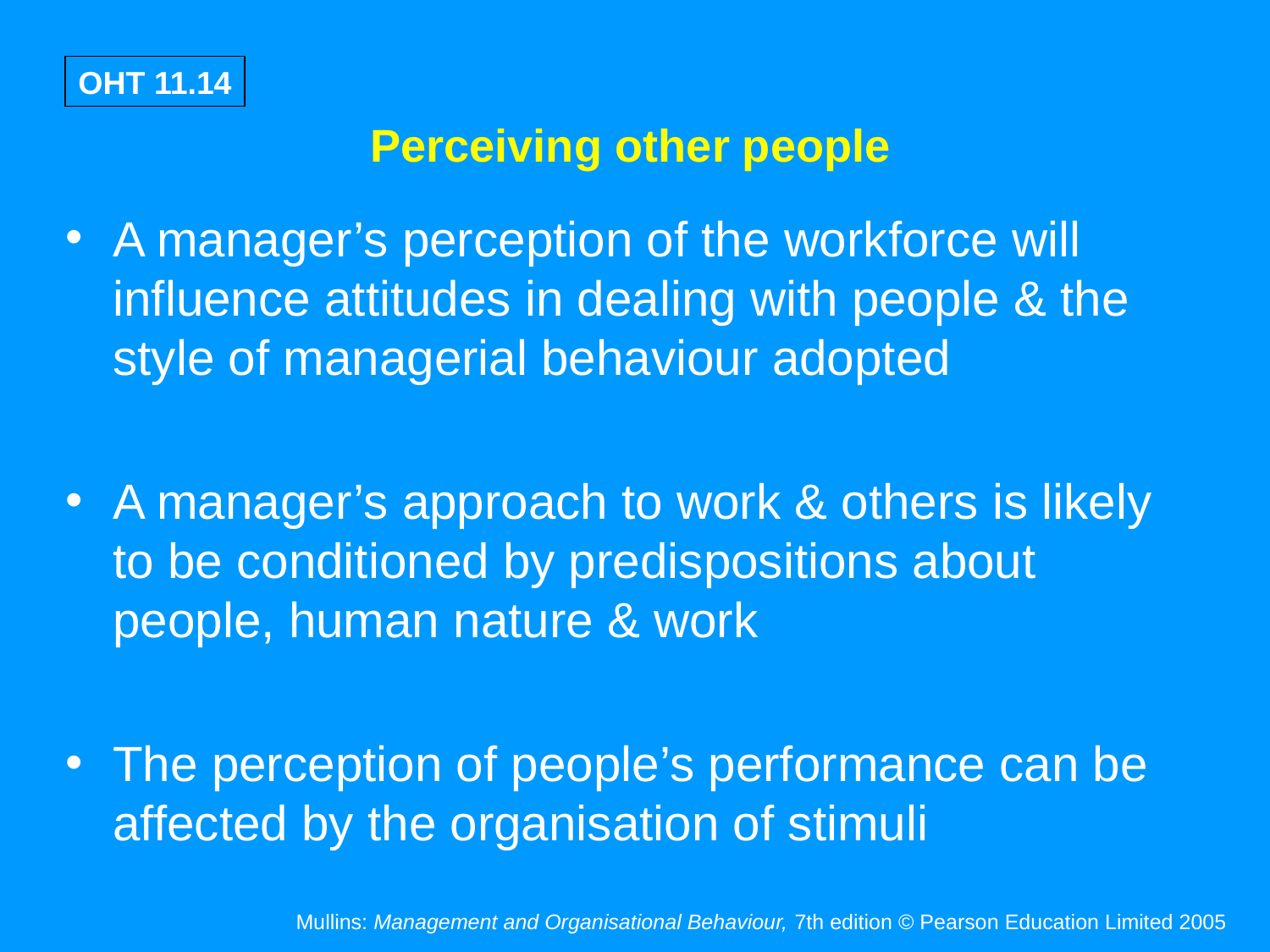

Perceiving other people
A manager’s perception of the workforce will influence attitudes in dealing with people & the style of managerial behaviour adopted

A manager’s approach to work & others is likely to be conditioned by predispositions about people, human nature & work

The perception of people’s performance can be affected by the organisation of stimuli